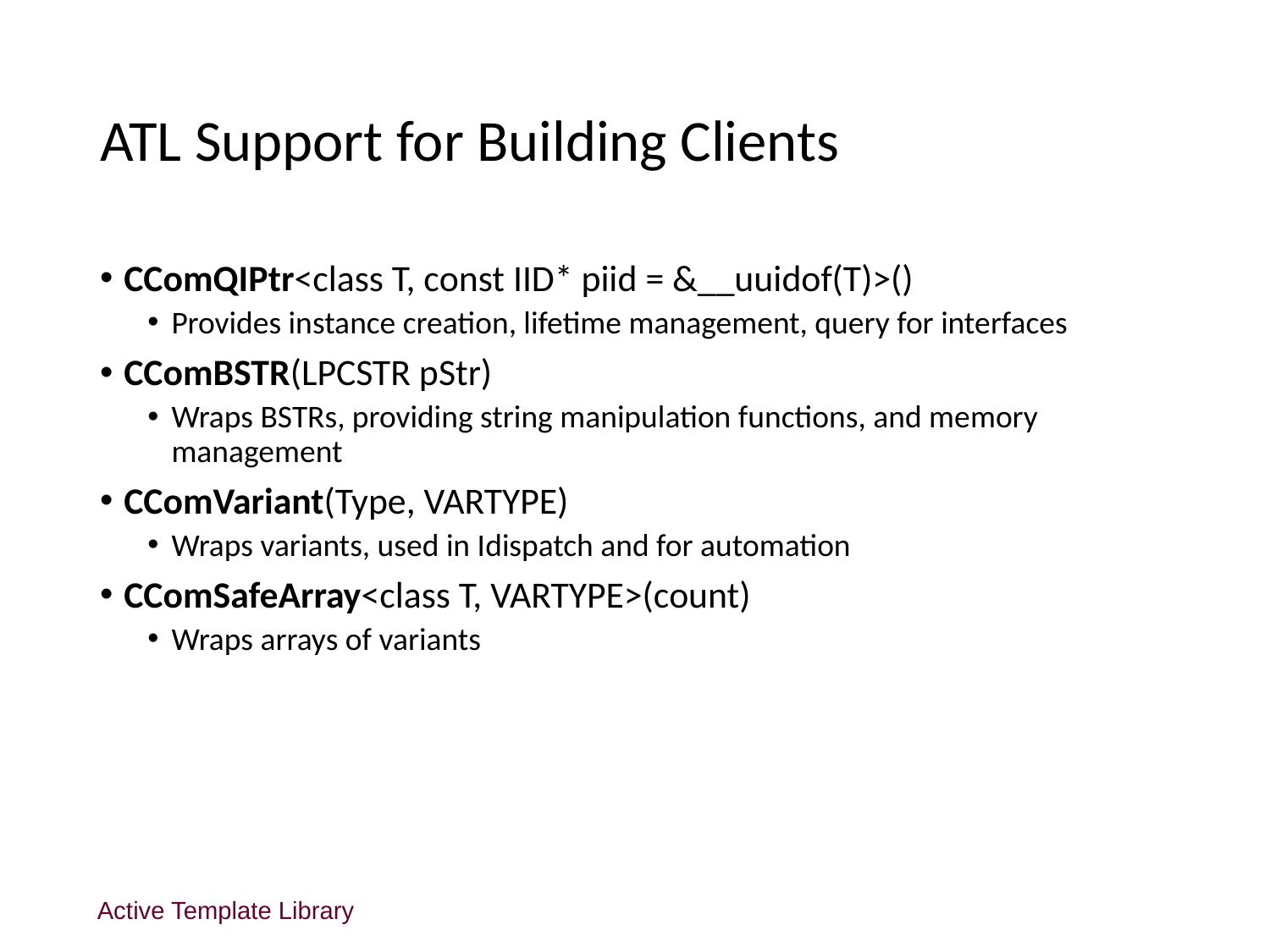

# ATL Support for Building Clients
CComQIPtr<class T, const IID* piid = &__uuidof(T)>()
Provides instance creation, lifetime management, query for interfaces
CComBSTR(LPCSTR pStr)
Wraps BSTRs, providing string manipulation functions, and memory management
CComVariant(Type, VARTYPE)
Wraps variants, used in Idispatch and for automation
CComSafeArray<class T, VARTYPE>(count)
Wraps arrays of variants